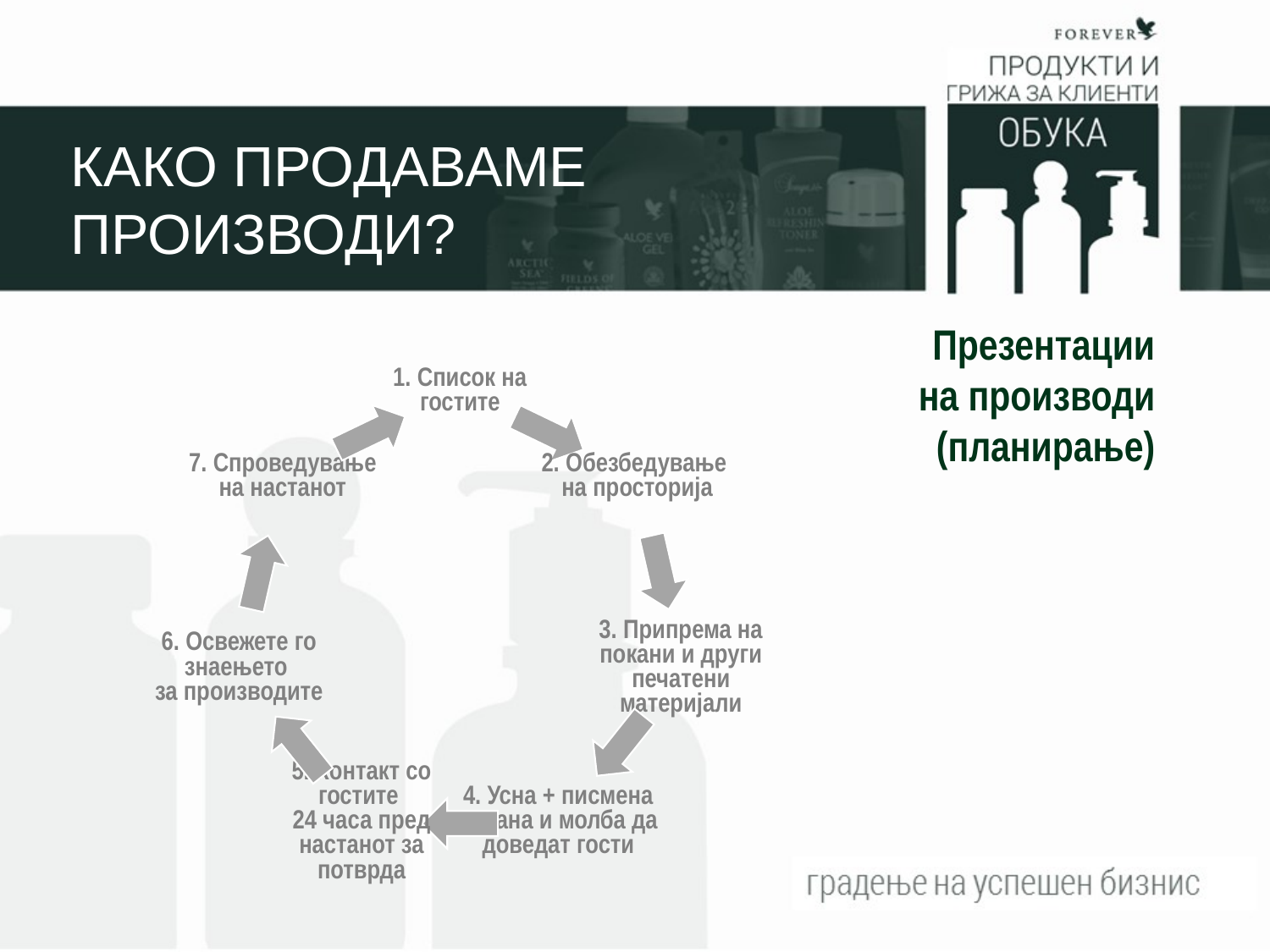

Како продаваме производи?
Презентации
на производи
(планирање)
1. Список на гостите
2. Обезбедување  на просторија
3. Припрема на покани и други печатени материјали
4. Усна + писмена покана и молба да доведат гости
5. Контакт со гостите
24 часа пред настанот за потврда
6. Освежете го знаењето
за производите
7. Спроведување на настанот